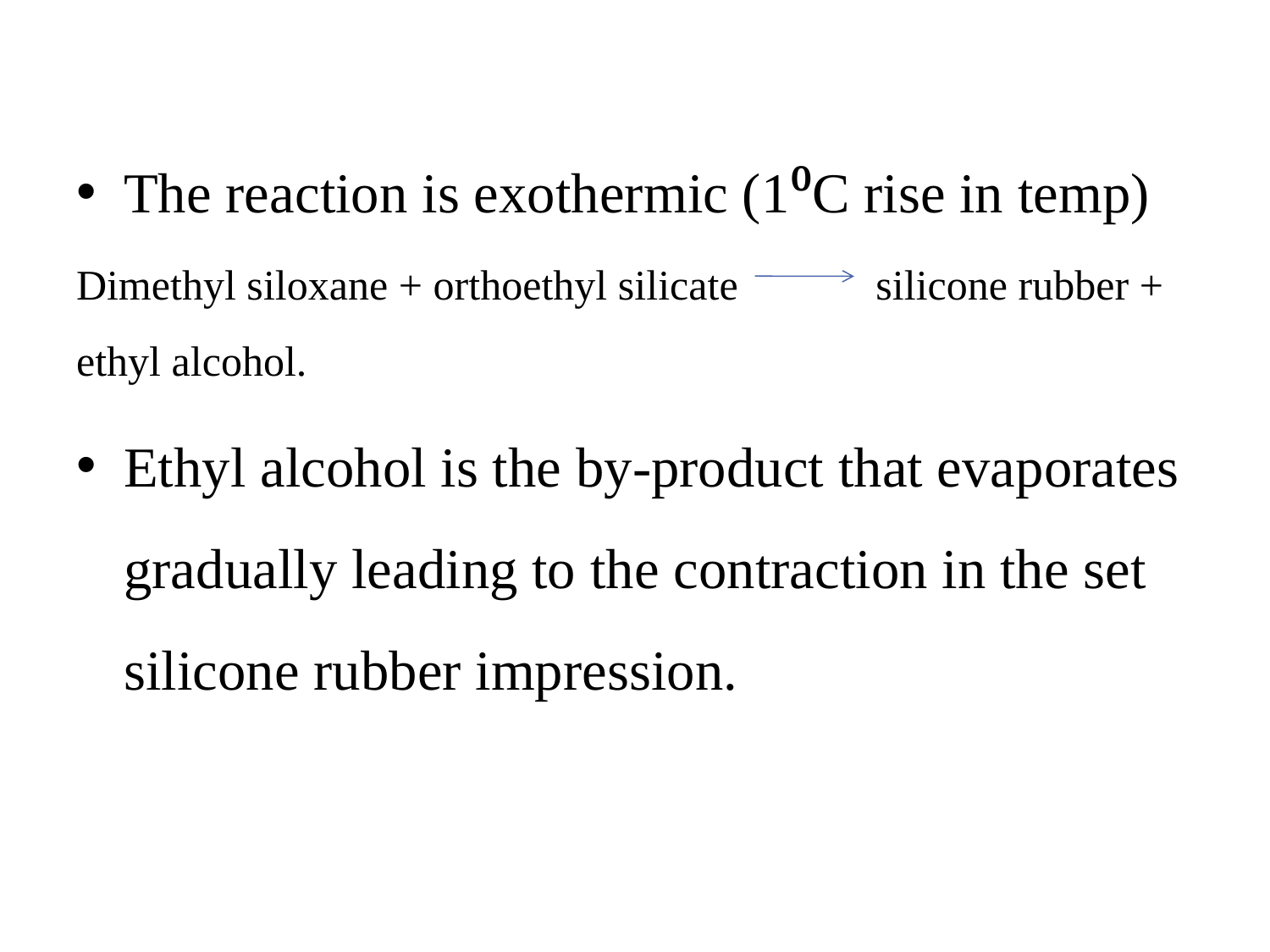

The reaction is exothermic (1⁰C rise in temp)
Dimethyl siloxane + orthoethyl silicate             silicone rubber + ethyl alcohol.
Ethyl alcohol is the by-product that evaporates gradually leading to the contraction in the set silicone rubber impression.